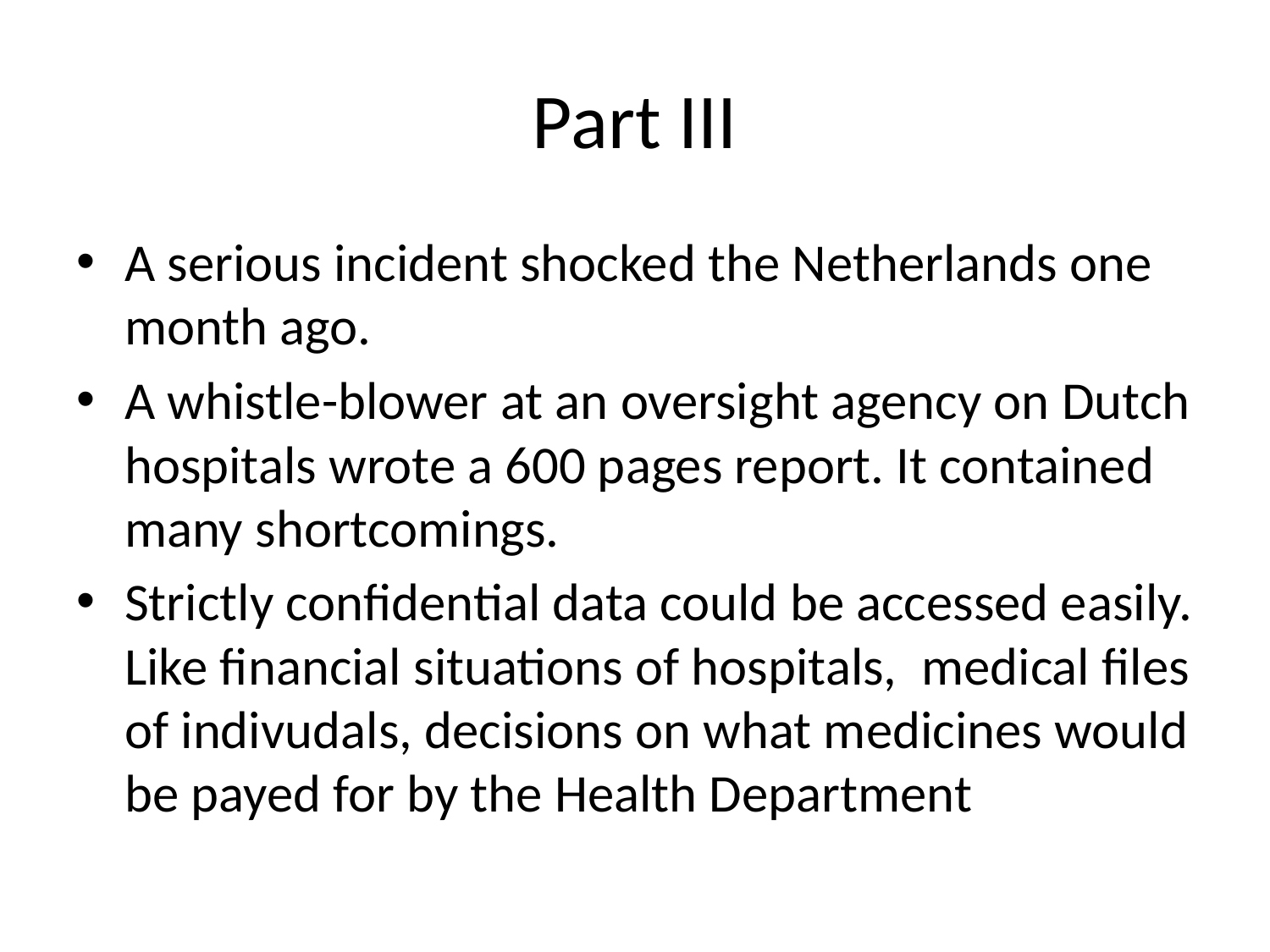

# Part III
A serious incident shocked the Netherlands one month ago.
A whistle-blower at an oversight agency on Dutch hospitals wrote a 600 pages report. It contained many shortcomings.
Strictly confidential data could be accessed easily. Like financial situations of hospitals,  medical files of indivudals, decisions on what medicines would be payed for by the Health Department